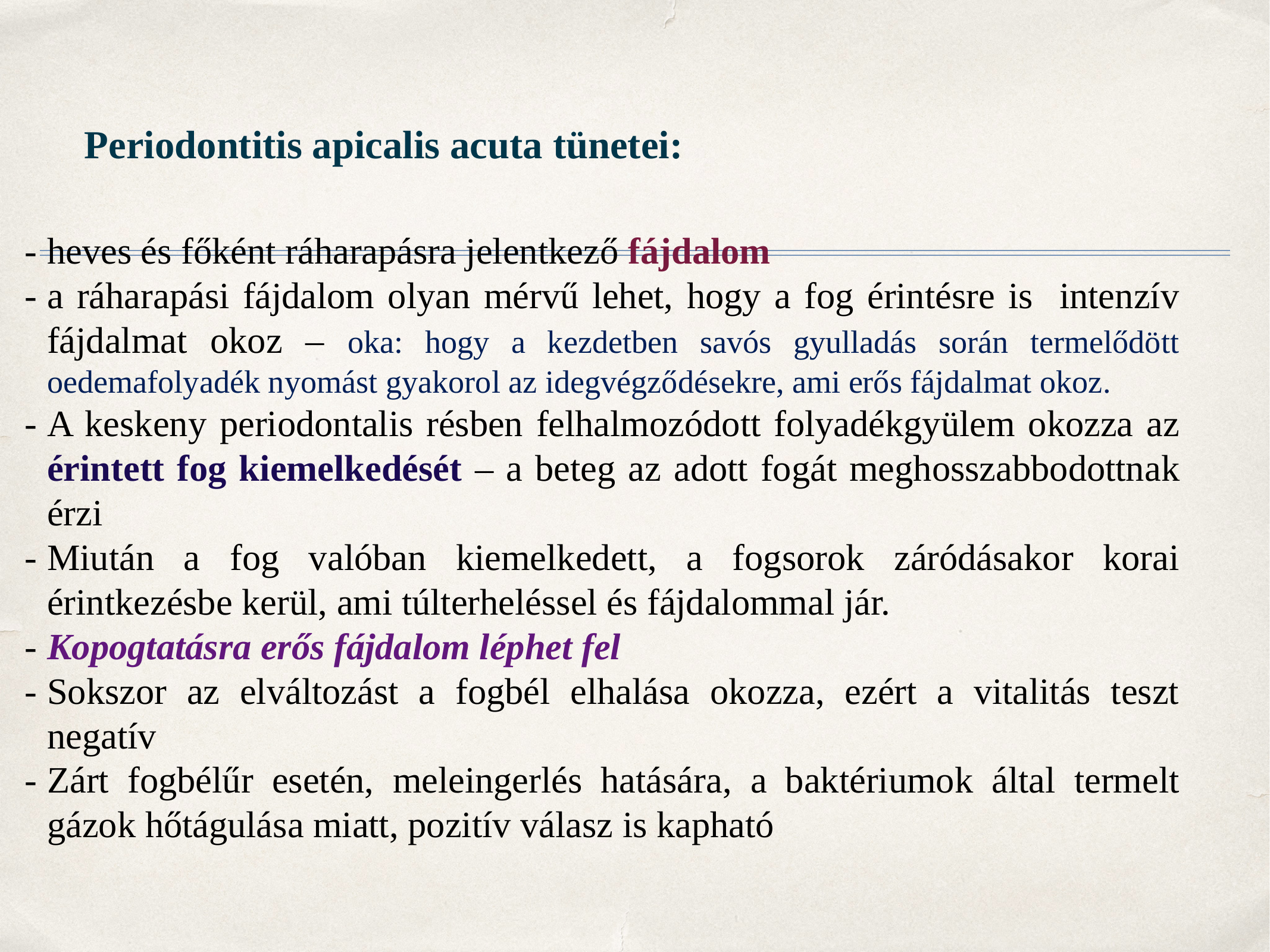

# Periodontitis apicalis acuta tünetei:

-	heves és főként ráharapásra jelentkező fájdalom
-	a ráharapási fájdalom olyan mérvű lehet, hogy a fog érintésre is  intenzív fájdalmat okoz – oka: hogy a kezdetben savós gyulladás során termelődött oedemafolyadék nyomást gyakorol az idegvégződésekre, ami erős fájdalmat okoz.
-	A keskeny periodontalis résben felhalmozódott folyadékgyülem okozza az érintett fog kiemelkedését – a beteg az adott fogát meghosszabbodottnak érzi
-	Miután a fog valóban kiemelkedett, a fogsorok záródásakor korai érintkezésbe kerül, ami túlterheléssel és fájdalommal jár.
-	Kopogtatásra erős fájdalom léphet fel
-	Sokszor az elváltozást a fogbél elhalása okozza, ezért a vitalitás teszt negatív
-	Zárt fogbélűr esetén, meleingerlés hatására, a baktériumok által termelt gázok hőtágulása miatt, pozitív válasz is kapható